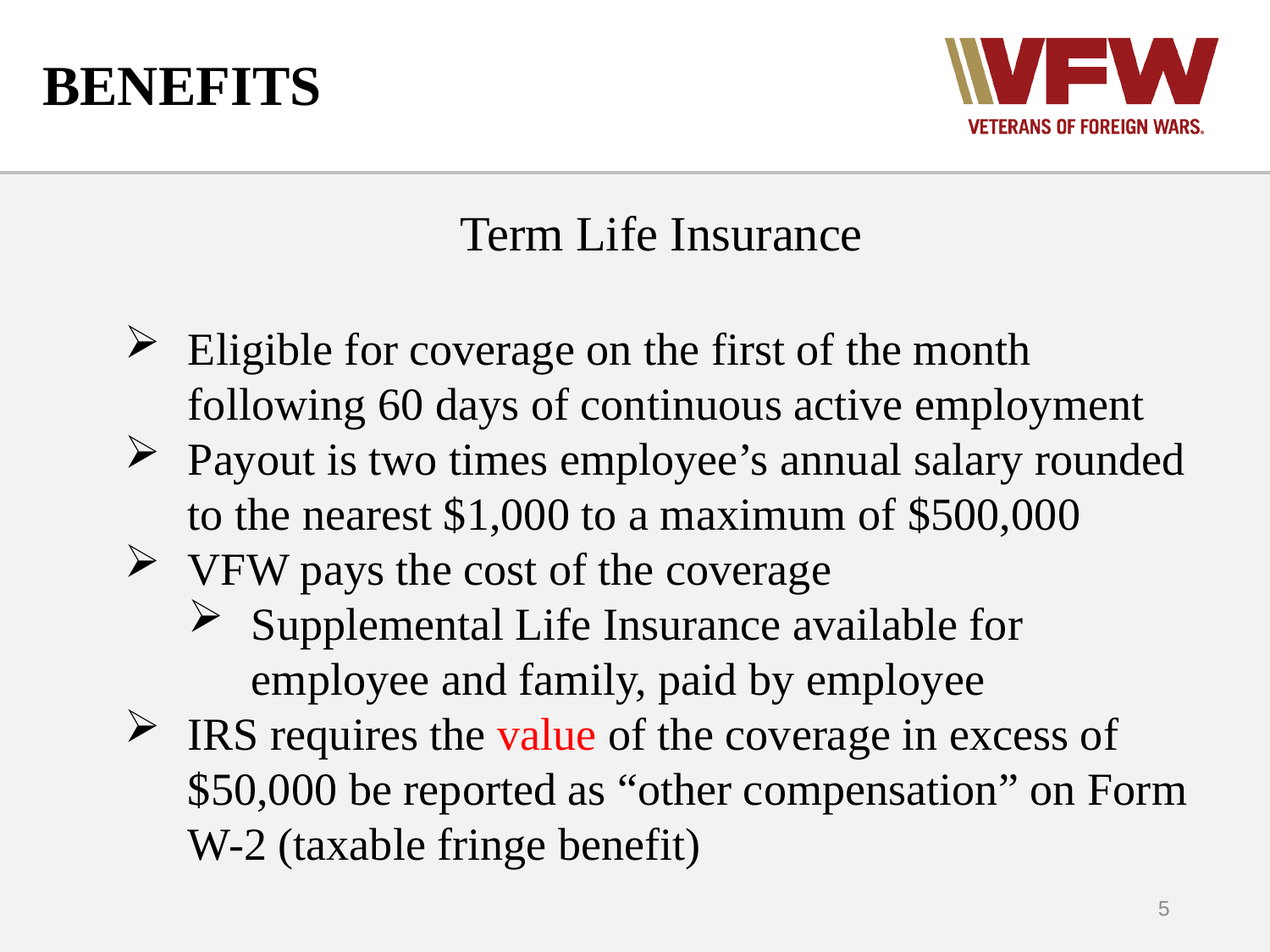

# BENEFITS
Term Life Insurance

Eligible for coverage on the first of the month following 60 days of continuous active employment
Payout is two times employee’s annual salary rounded to the nearest $1,000 to a maximum of $500,000
VFW pays the cost of the coverage
Supplemental Life Insurance available for employee and family, paid by employee
IRS requires the value of the coverage in excess of $50,000 be reported as “other compensation” on Form W-2 (taxable fringe benefit)

5